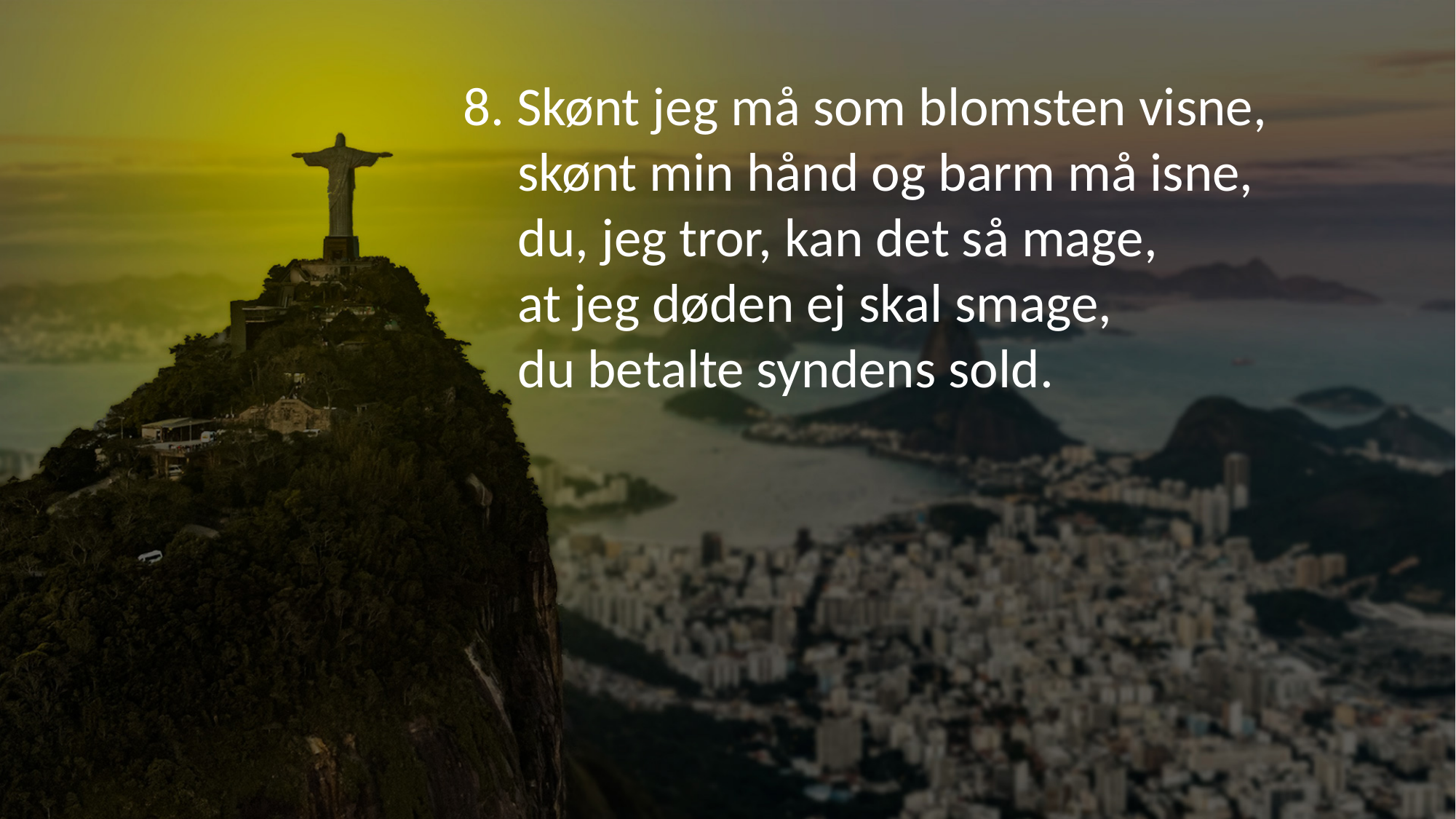

8. Skønt jeg må som blomsten visne,
skønt min hånd og barm må isne,
du, jeg tror, kan det så mage,
at jeg døden ej skal smage,
du betalte syndens sold.